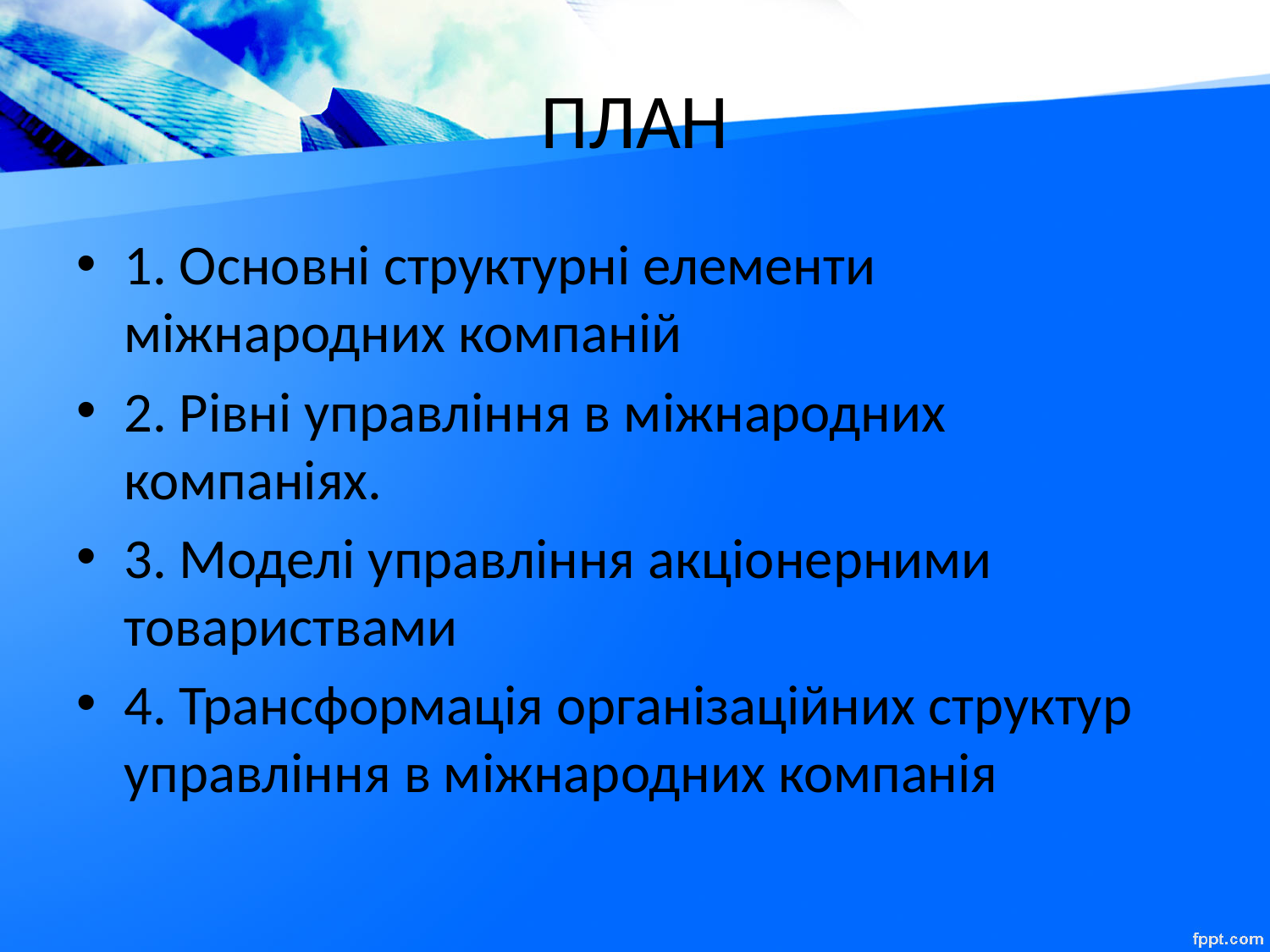

# ПЛАН
1. Основні структурні елементи міжнародних компаній
2. Рівні управління в міжнародних компаніях.
3. Моделі управління акціонерними товариствами
4. Трансформація організаційних структур управління в міжнародних компанія